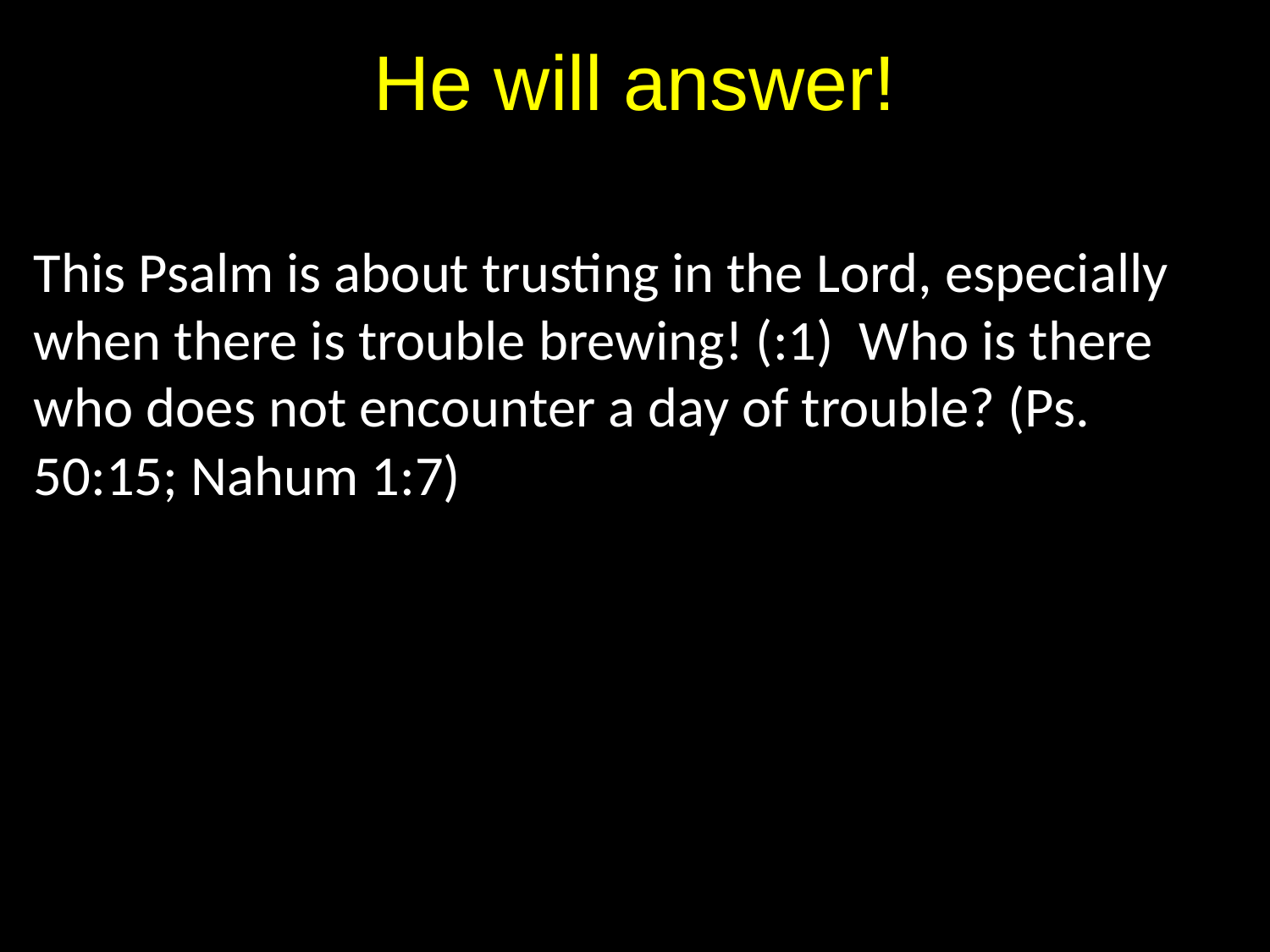

# He will answer!

This Psalm is about trusting in the Lord, especially when there is trouble brewing! (:1)  Who is there who does not encounter a day of trouble? (Ps. 50:15; Nahum 1:7)